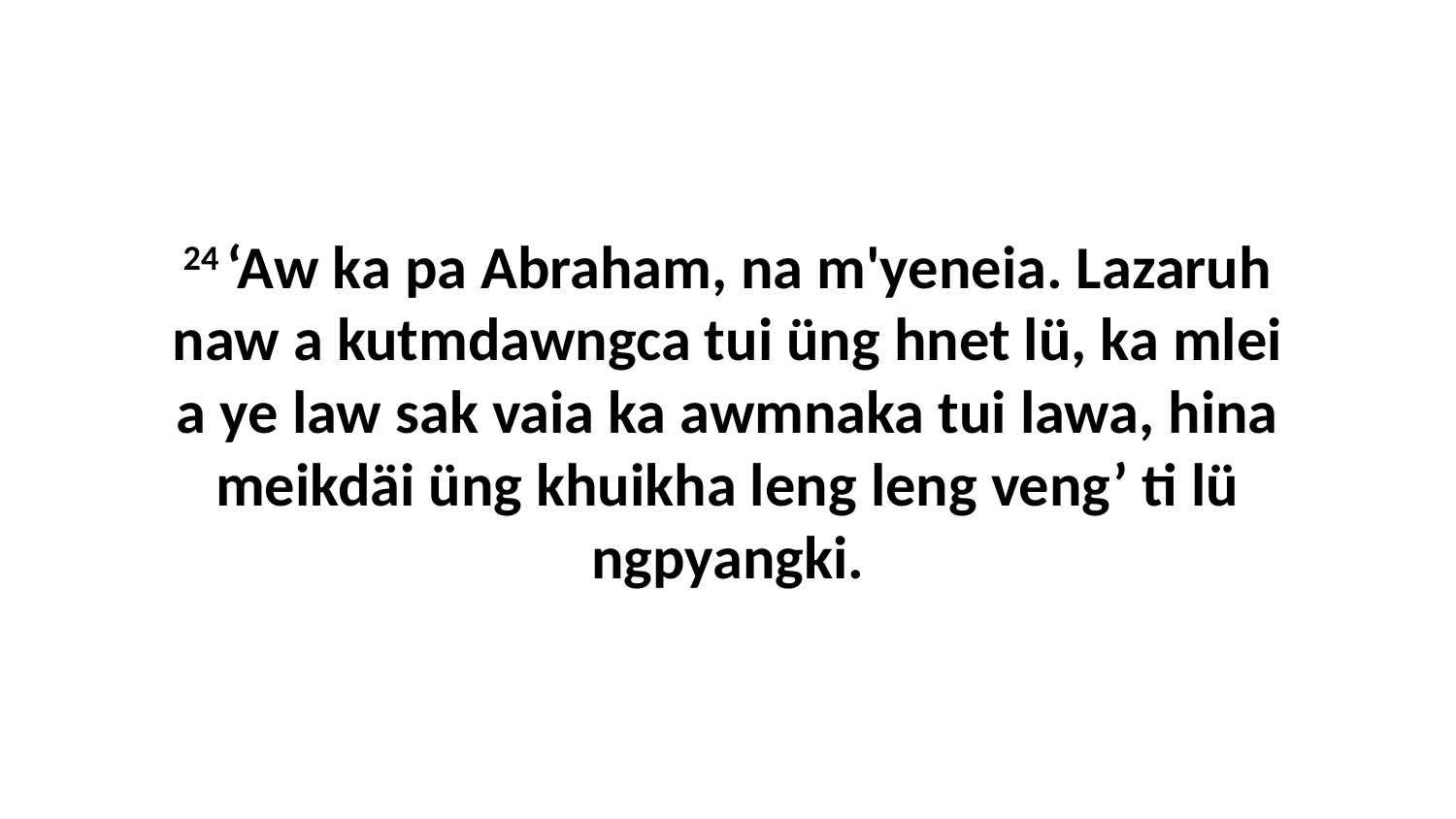

24 ‘Aw ka pa Abraham, na m'yeneia. Lazaruh naw a kutmdawngca tui üng hnet lü, ka mlei a ye law sak vaia ka awmnaka tui lawa, hina meikdäi üng khuikha leng leng veng’ ti lü ngpyangki.